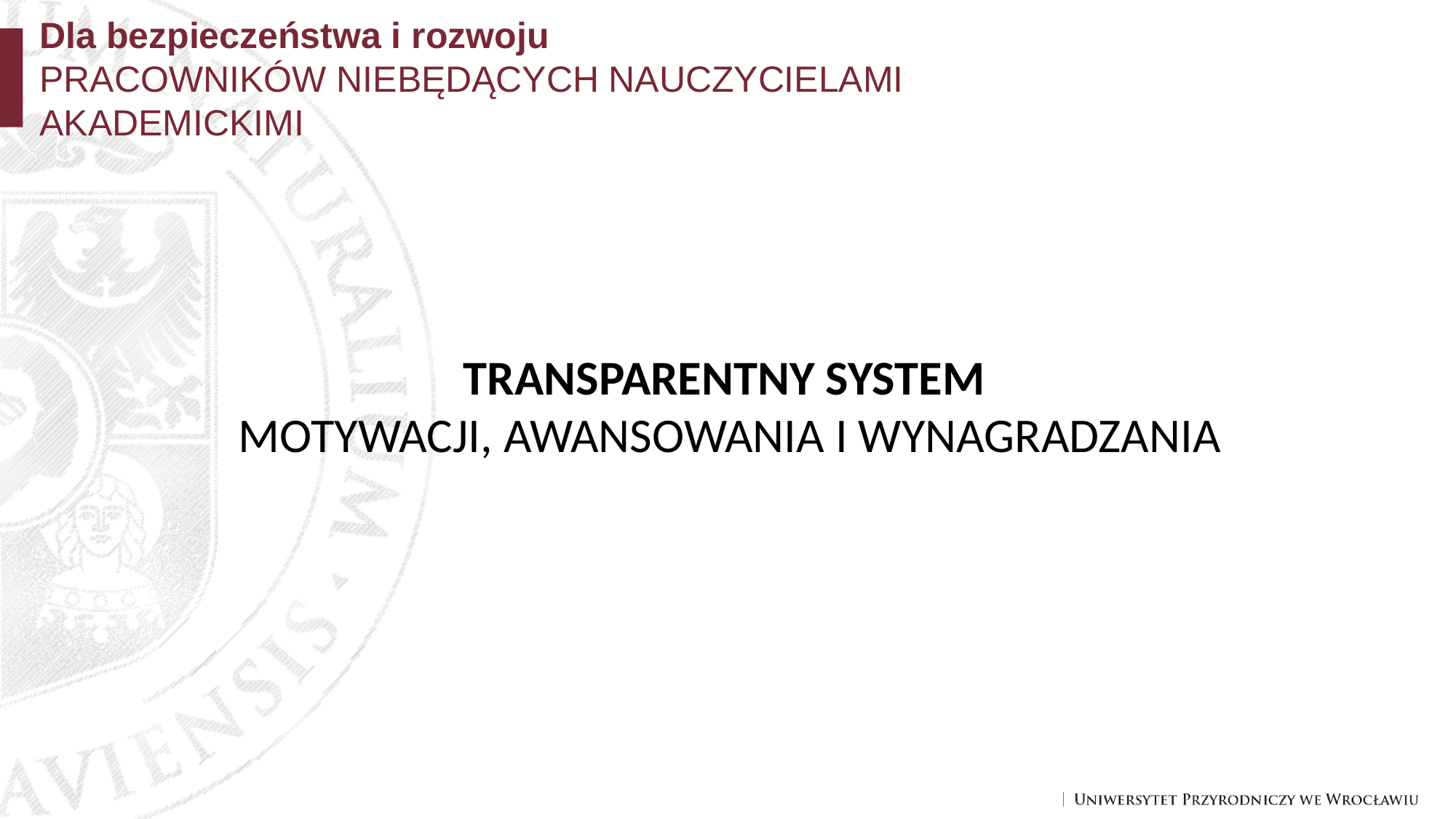

# Dla bezpieczeństwa i rozwoju PRACOWNIKÓW NIEBĘDĄCYCH NAUCZYCIELAMI AKADEMICKIMI
TRANSPARENTNY SYSTEM
MOTYWACJI, AWANSOWANIA I WYNAGRADZANIA